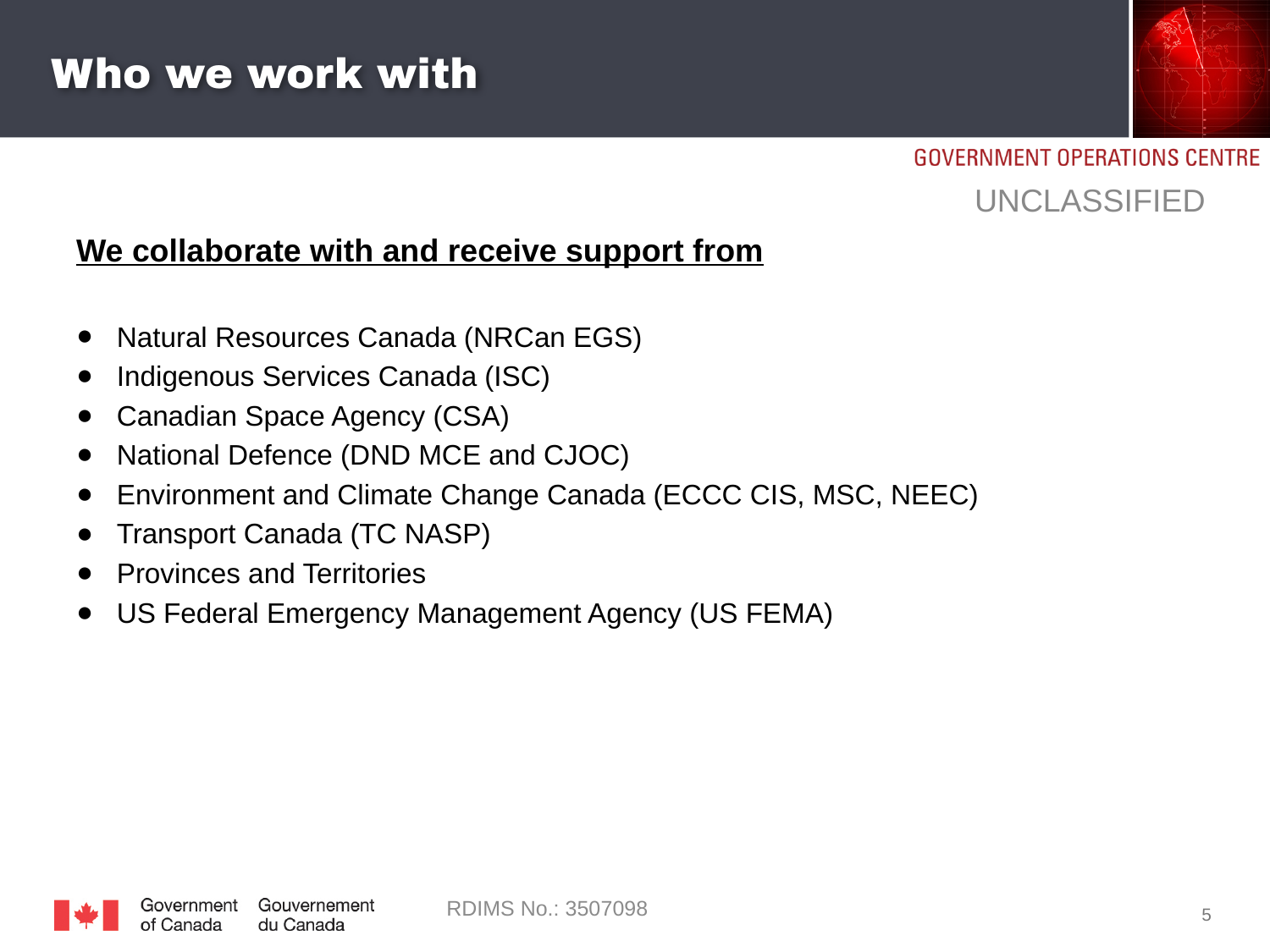

# Who we work with
UNCLASSIFIED

We collaborate with and receive support from

Natural Resources Canada (NRCan EGS)
Indigenous Services Canada (ISC)
Canadian Space Agency (CSA)
National Defence (DND MCE and CJOC)
Environment and Climate Change Canada (ECCC CIS, MSC, NEEC)
Transport Canada (TC NASP)
Provinces and Territories
US Federal Emergency Management Agency (US FEMA)

RDIMS No.: 3507098
5